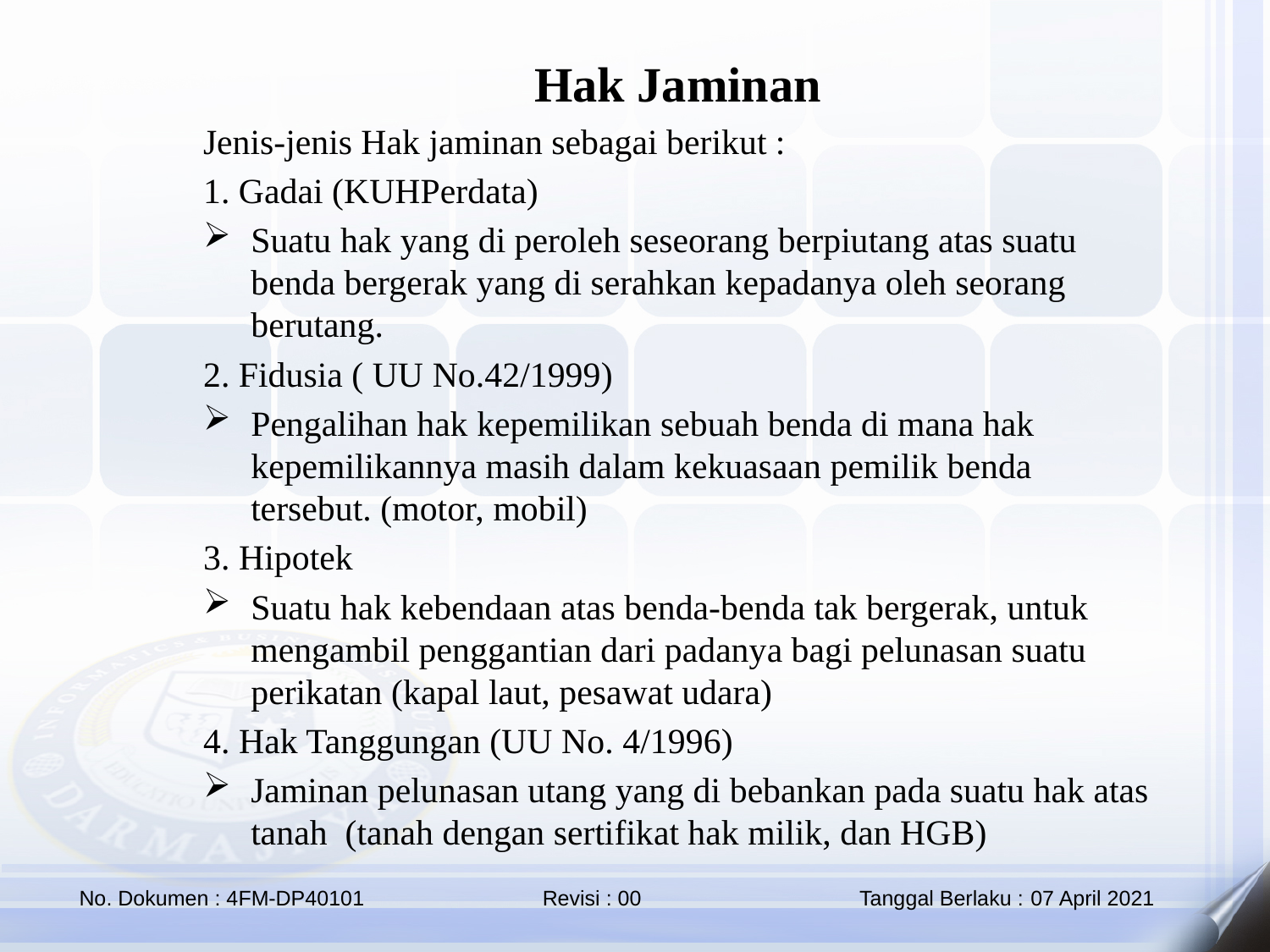

Hak Jaminan
Jenis-jenis Hak jaminan sebagai berikut :
1. Gadai (KUHPerdata)
Suatu hak yang di peroleh seseorang berpiutang atas suatu benda bergerak yang di serahkan kepadanya oleh seorang berutang.
2. Fidusia ( UU No.42/1999)
Pengalihan hak kepemilikan sebuah benda di mana hak kepemilikannya masih dalam kekuasaan pemilik benda tersebut. (motor, mobil)
3. Hipotek
Suatu hak kebendaan atas benda-benda tak bergerak, untuk mengambil penggantian dari padanya bagi pelunasan suatu perikatan (kapal laut, pesawat udara)
4. Hak Tanggungan (UU No. 4/1996)
Jaminan pelunasan utang yang di bebankan pada suatu hak atas tanah  (tanah dengan sertifikat hak milik, dan HGB)